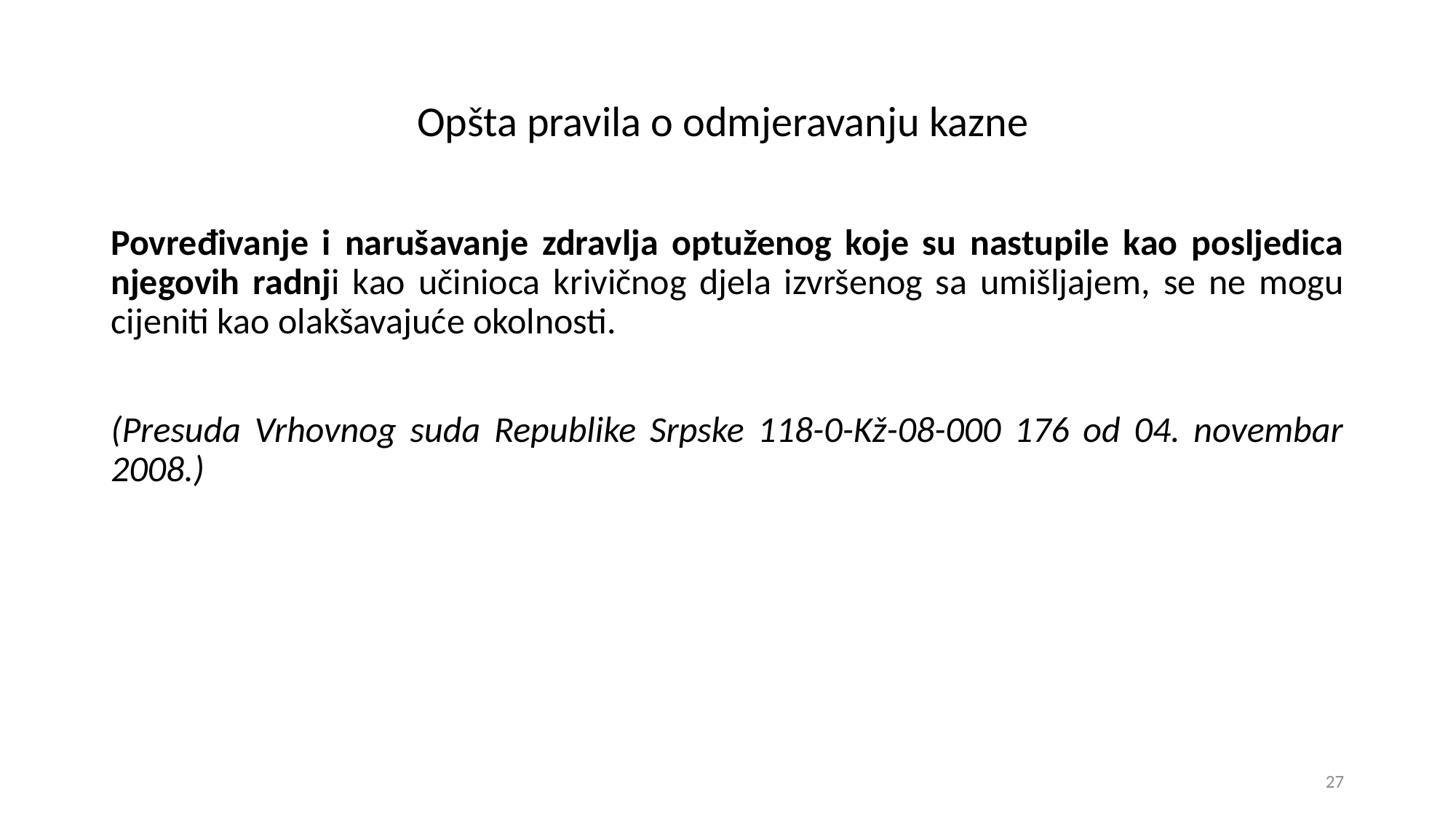

# Opšta pravila o odmjeravanju kazne
Povređivanje i narušavanje zdravlja optuženog koje su nastupile kao posljedica njegovih radnji kao učinioca krivičnog djela izvršenog sa umišljajem, se ne mogu cijeniti kao olakšavajuće okolnosti.

(Presuda Vrhovnog suda Republike Srpske 118-0-Kž-08-000 176 od 04. novembar 2008.)
27